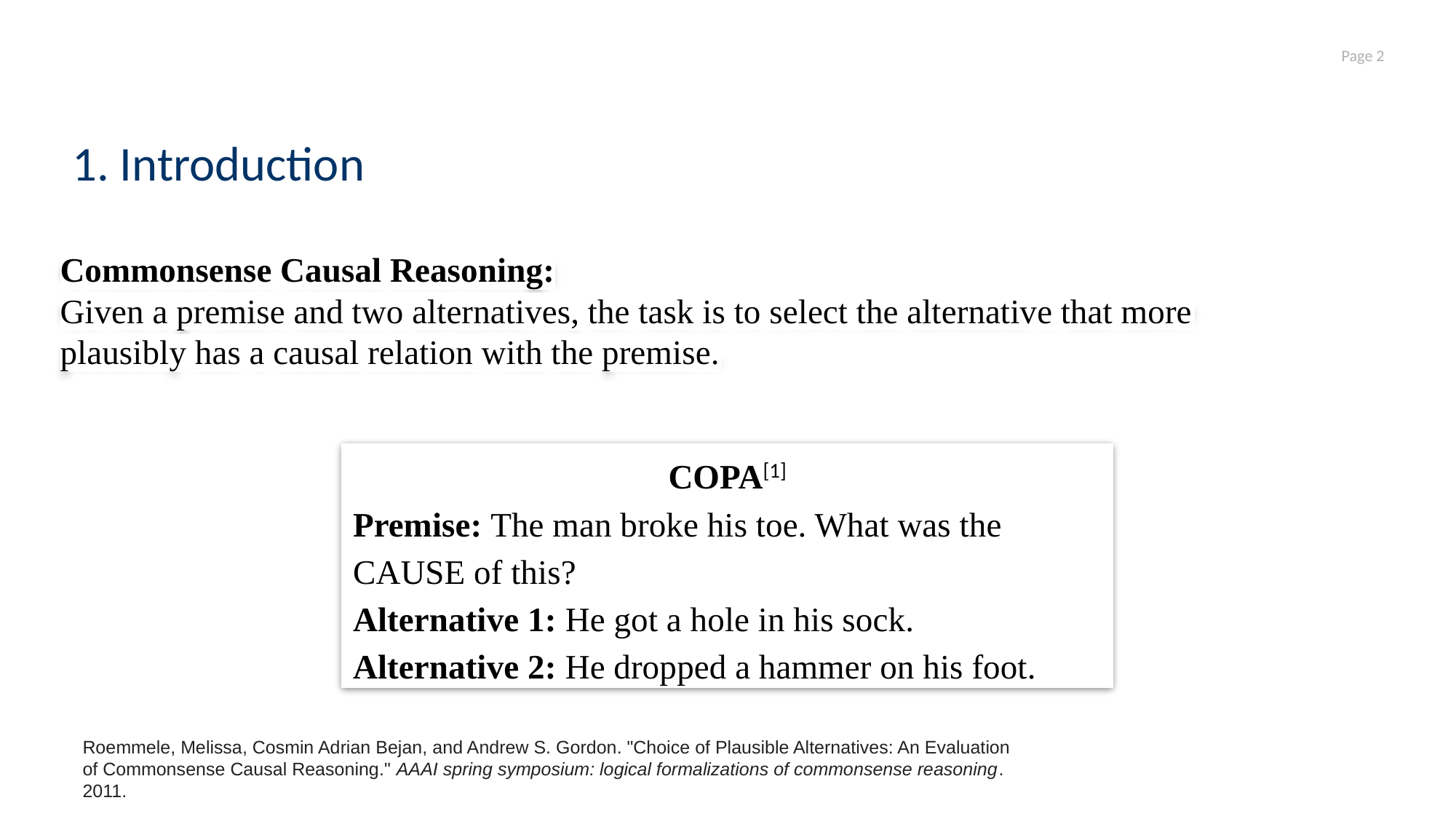

Page 2
# 1. Introduction
Commonsense Causal Reasoning:
Given a premise and two alternatives, the task is to select the alternative that more plausibly has a causal relation with the premise.
COPA[1]
Premise: The man broke his toe. What was the CAUSE of this?
Alternative 1: He got a hole in his sock.
Alternative 2: He dropped a hammer on his foot.
Roemmele, Melissa, Cosmin Adrian Bejan, and Andrew S. Gordon. "Choice of Plausible Alternatives: An Evaluation of Commonsense Causal Reasoning." AAAI spring symposium: logical formalizations of commonsense reasoning. 2011.